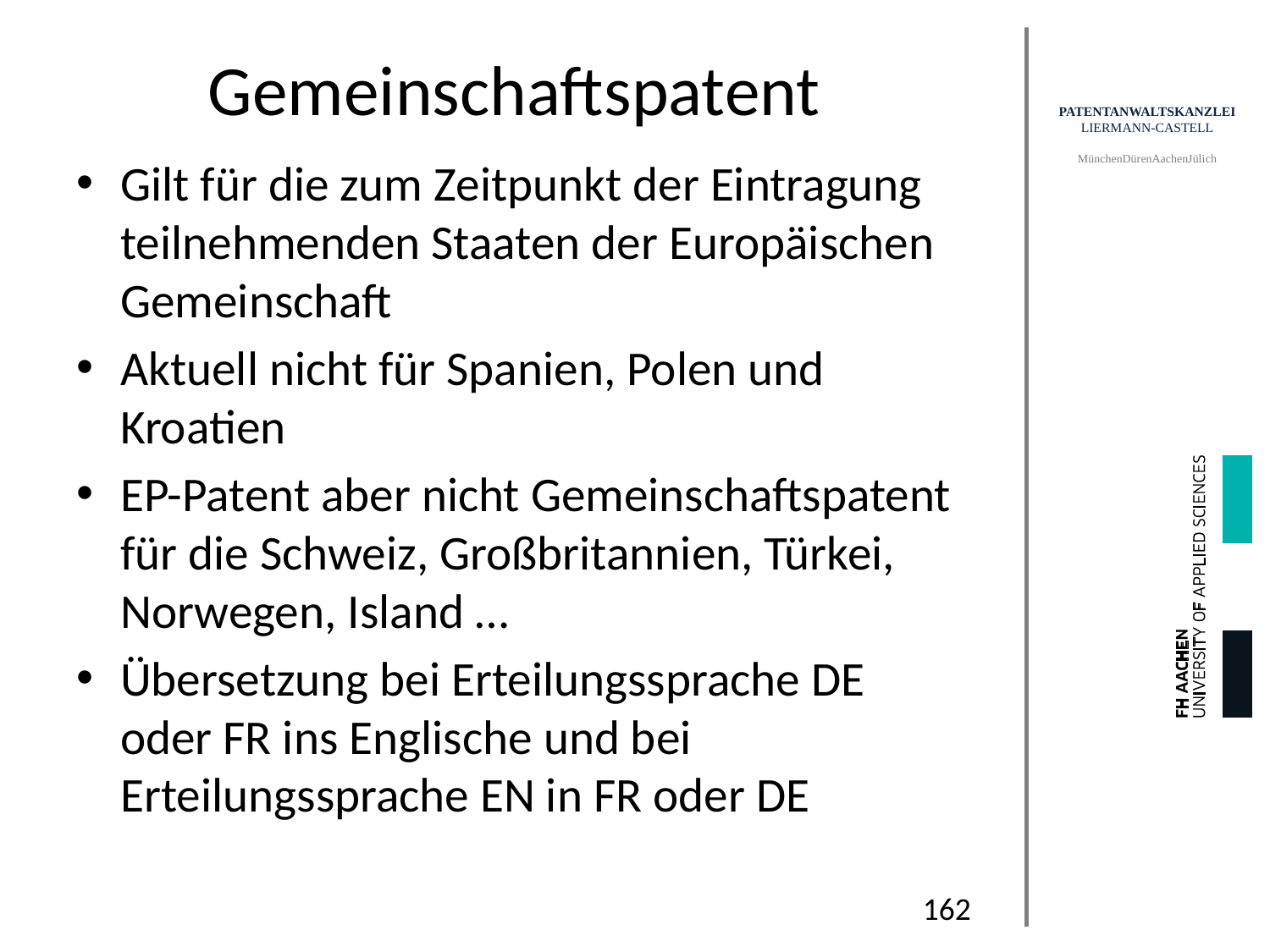

# Gemeinschaftspatent
Gilt für die zum Zeitpunkt der Eintragung teilnehmenden Staaten der Europäischen Gemeinschaft
Aktuell nicht für Spanien, Polen und Kroatien
EP-Patent aber nicht Gemeinschaftspatent für die Schweiz, Großbritannien, Türkei, Norwegen, Island …
Übersetzung bei Erteilungssprache DE oder FR ins Englische und bei Erteilungssprache EN in FR oder DE

162